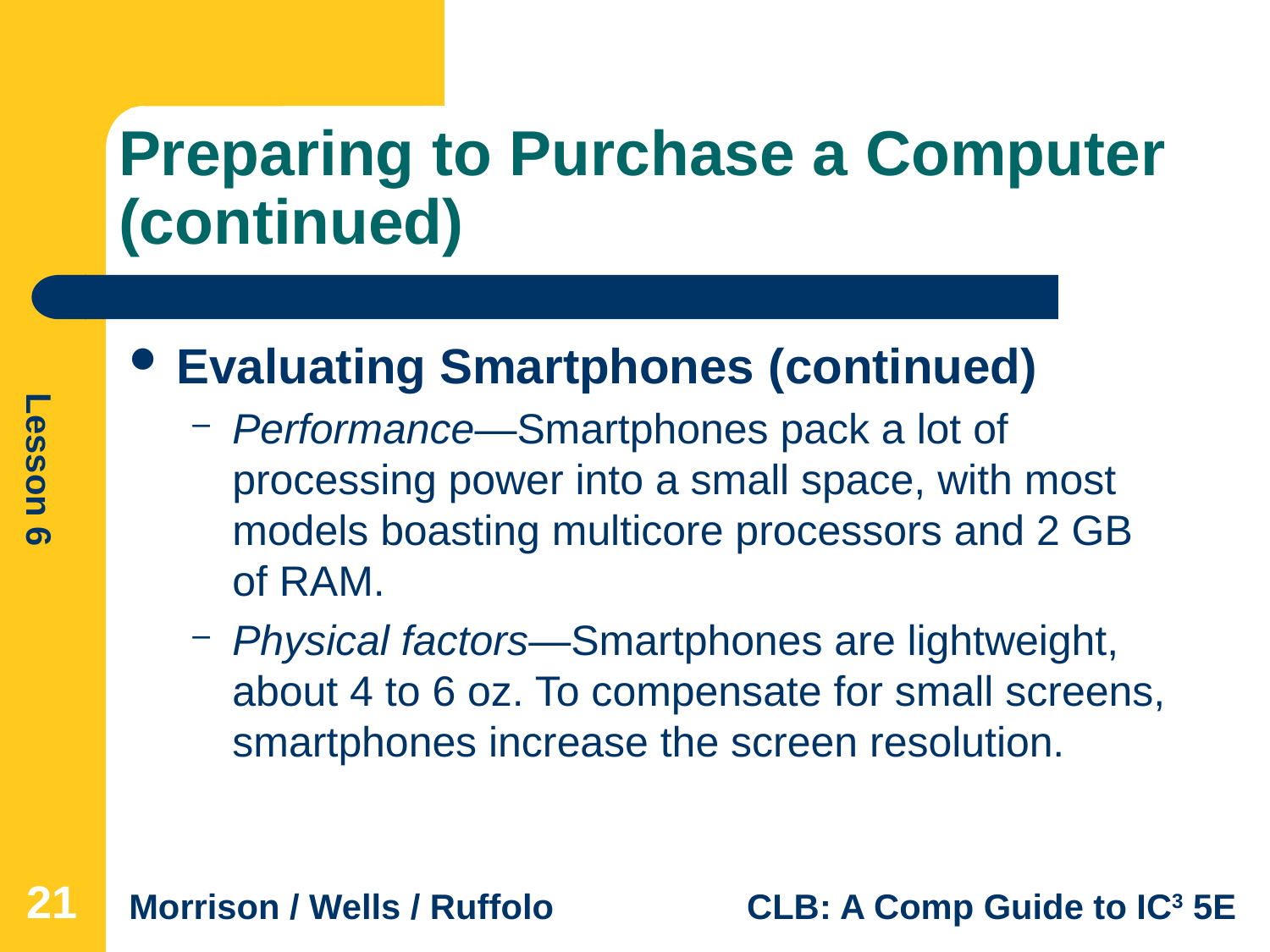

# Preparing to Purchase a Computer (continued)
Evaluating Smartphones (continued)
Performance—Smartphones pack a lot of processing power into a small space, with most models boasting multicore processors and 2 GB of RAM.
Physical factors—Smartphones are lightweight, about 4 to 6 oz. To compensate for small screens, smartphones increase the screen resolution.

21